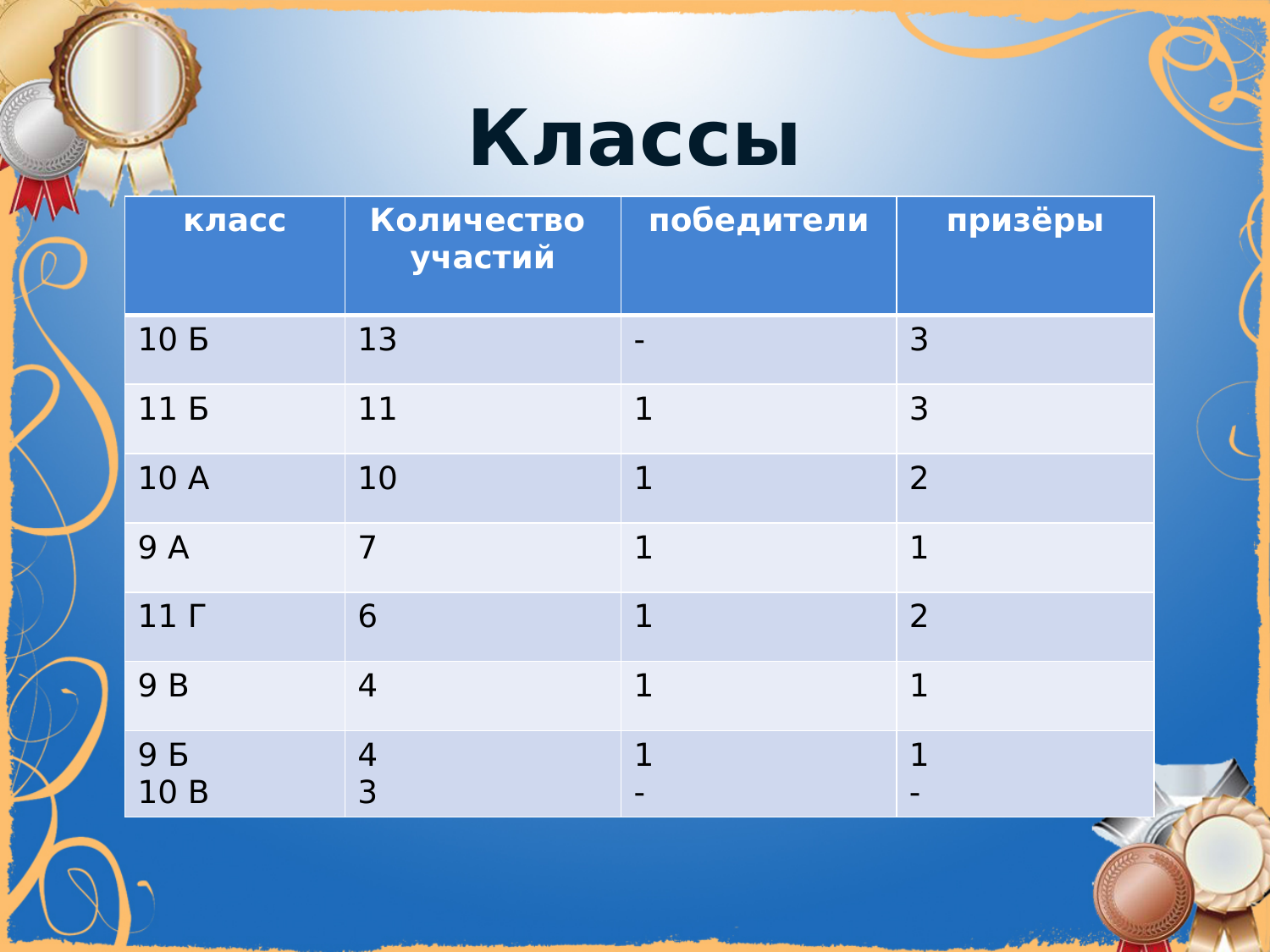

# Классы
| класс | Количество участий | победители | призёры |
| --- | --- | --- | --- |
| 10 Б | 13 | - | 3 |
| 11 Б | 11 | 1 | 3 |
| 10 А | 10 | 1 | 2 |
| 9 А | 7 | 1 | 1 |
| 11 Г | 6 | 1 | 2 |
| 9 В | 4 | 1 | 1 |
| 9 Б 10 В | 4 3 | 1 - | 1 - |